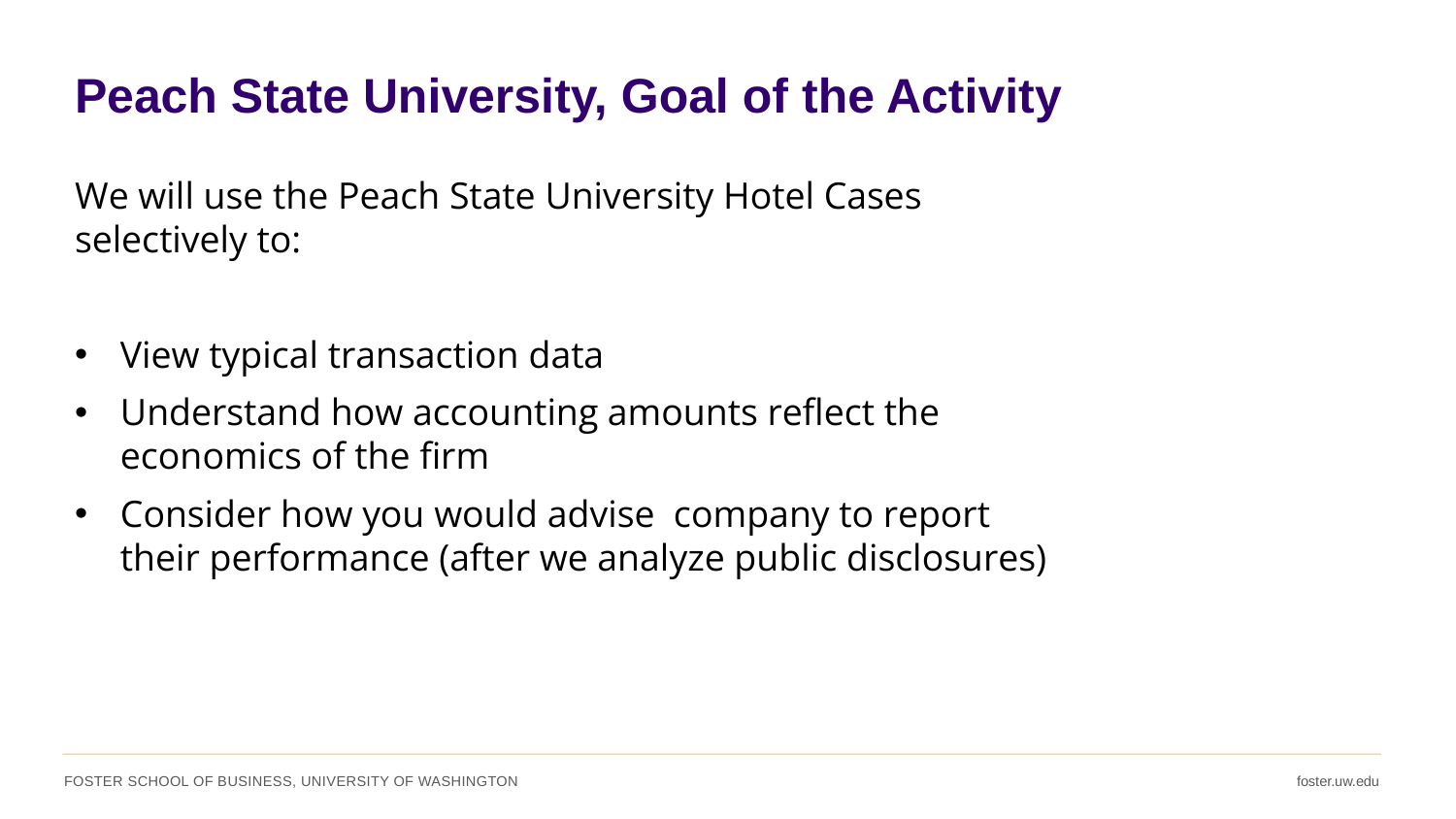

# Peach State University, Goal of the Activity
We will use the Peach State University Hotel Cases selectively to:

View typical transaction data
Understand how accounting amounts reflect the economics of the firm
Consider how you would advise  company to report their performance (after we analyze public disclosures)